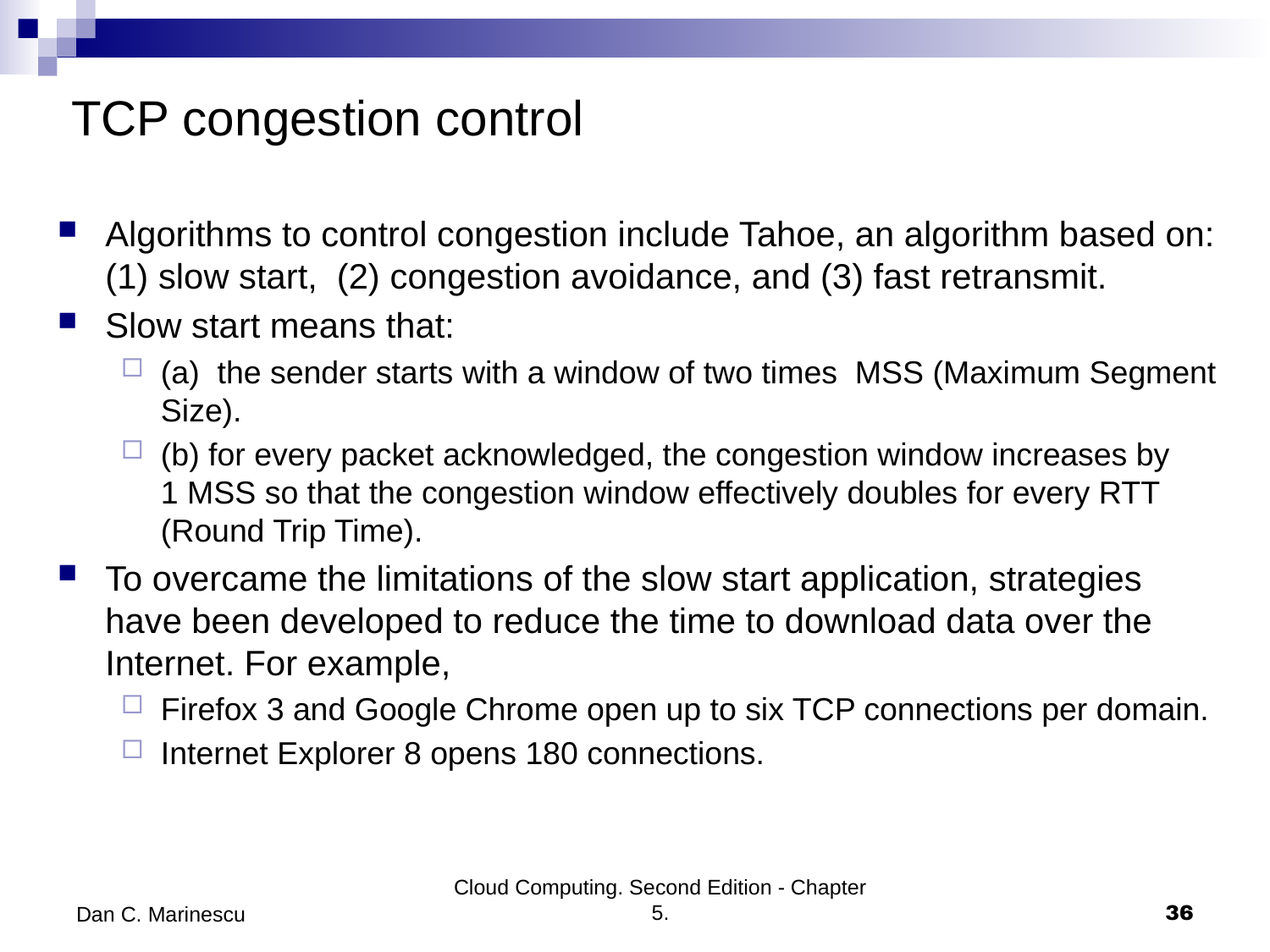

# TCP congestion control
Algorithms to control congestion include Tahoe, an algorithm based on: (1) slow start,  (2) congestion avoidance, and (3) fast retransmit.
Slow start means that:
(a)  the sender starts with a window of two times  MSS (Maximum Segment Size).
(b) for every packet acknowledged, the congestion window increases by     1 MSS so that the congestion window effectively doubles for every RTT (Round Trip Time).
To overcame the limitations of the slow start application, strategies have been developed to reduce the time to download data over the Internet. For example,
Firefox 3 and Google Chrome open up to six TCP connections per domain.
Internet Explorer 8 opens 180 connections.
Dan C. Marinescu
Cloud Computing. Second Edition - Chapter 5.
36